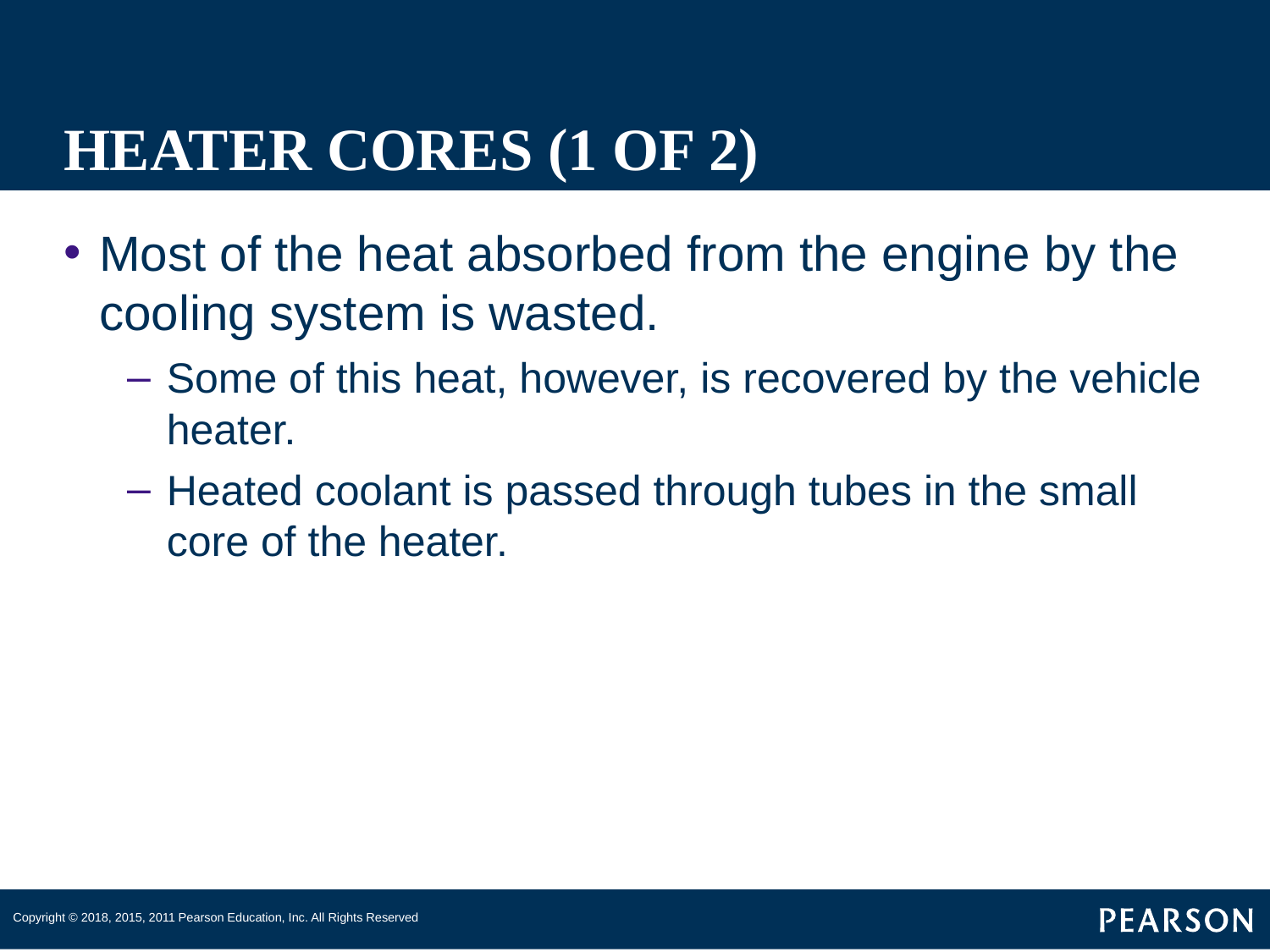

# HEATER CORES (1 OF 2)
Most of the heat absorbed from the engine by the cooling system is wasted.
Some of this heat, however, is recovered by the vehicle heater.
Heated coolant is passed through tubes in the small core of the heater.